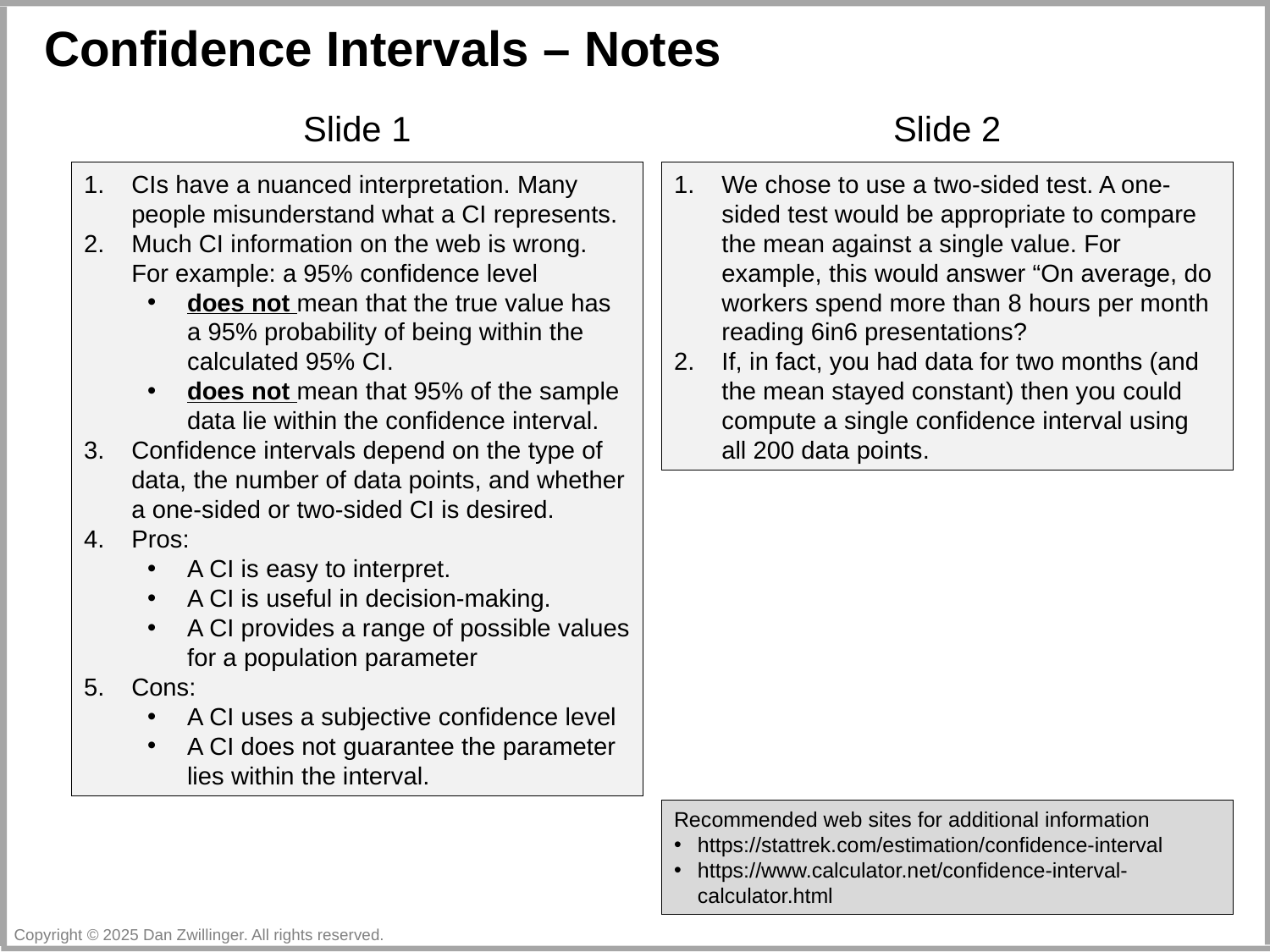

Confidence Intervals – Notes
Slide 1
Slide 2
CIs have a nuanced interpretation. Many people misunderstand what a CI represents.
Much CI information on the web is wrong.  For example: a 95% confidence level
does not mean that the true value has a 95% probability of being within the calculated 95% CI.
does not mean that 95% of the sample data lie within the confidence interval.
Confidence intervals depend on the type of data, the number of data points, and whether a one-sided or two-sided CI is desired.
Pros:
A CI is easy to interpret.
A CI is useful in decision-making.
A CI provides a range of possible values for a population parameter
Cons:
A CI uses a subjective confidence level
A CI does not guarantee the parameter lies within the interval.
We chose to use a two-sided test. A one-sided test would be appropriate to compare the mean against a single value. For example, this would answer “On average, do workers spend more than 8 hours per month reading 6in6 presentations?
If, in fact, you had data for two months (and the mean stayed constant) then you could compute a single confidence interval using all 200 data points.
Recommended web sites for additional information
https://stattrek.com/estimation/confidence-interval
https://www.calculator.net/confidence-interval-calculator.html
Copyright © 2025 Dan Zwillinger. All rights reserved.